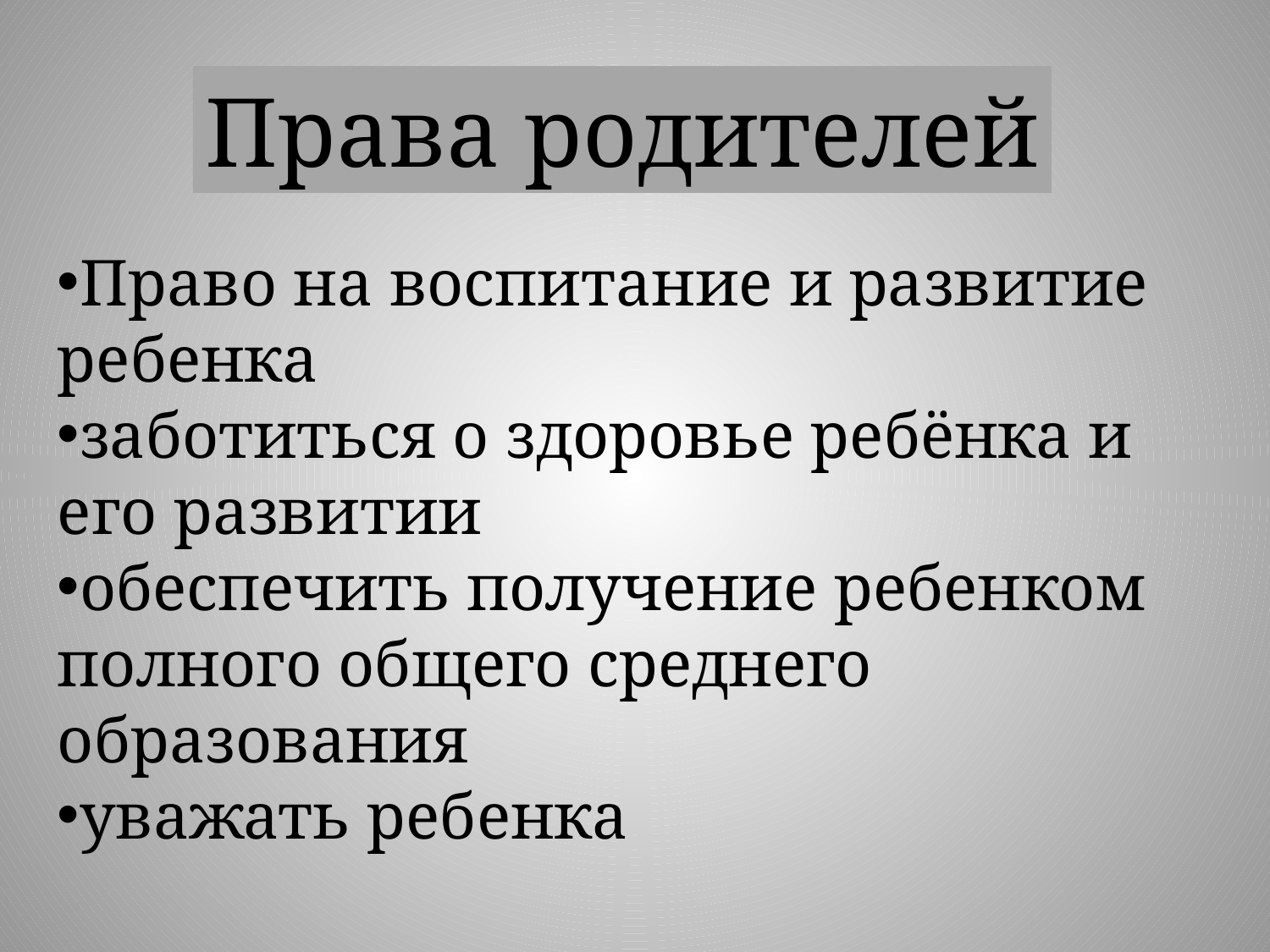

Права родителей
Право на воспитание и развитие ребенка
заботиться о здоровье ребёнка и его развитии
обеспечить получение ребенком полного общего среднего образования
уважать ребенка